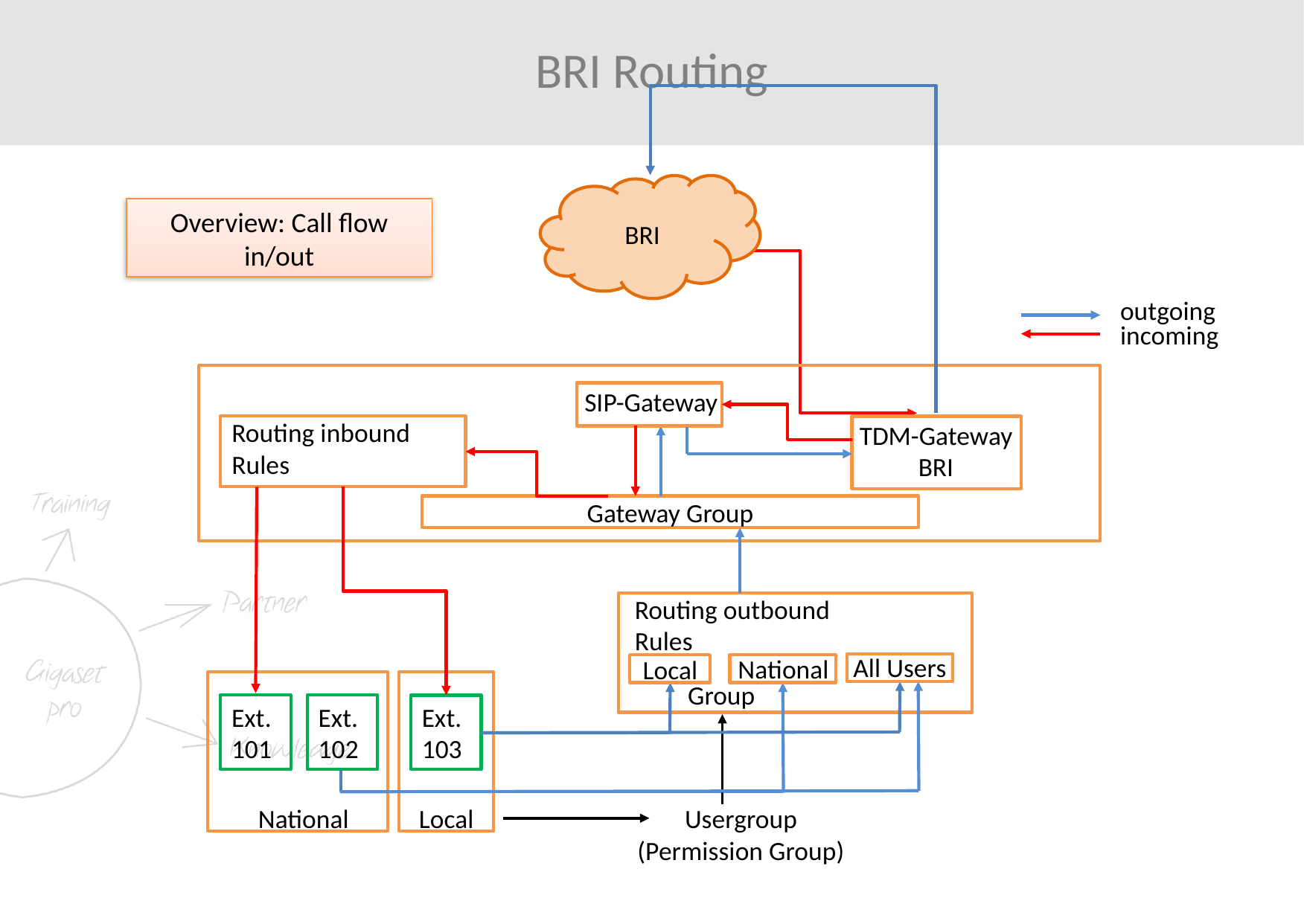

# BRI Routing
BRI
Overview: Call flow in/out
outgoing
incoming

SIP-Gateway

TDM-Gateway
BRI
Routing inbound
Rules

Gateway Group

Routing outbound
Rules
All Users
National

Local

Group
Ext. 101
Ext. 102
Ext. 103
National
Local
Usergroup
(Permission Group)